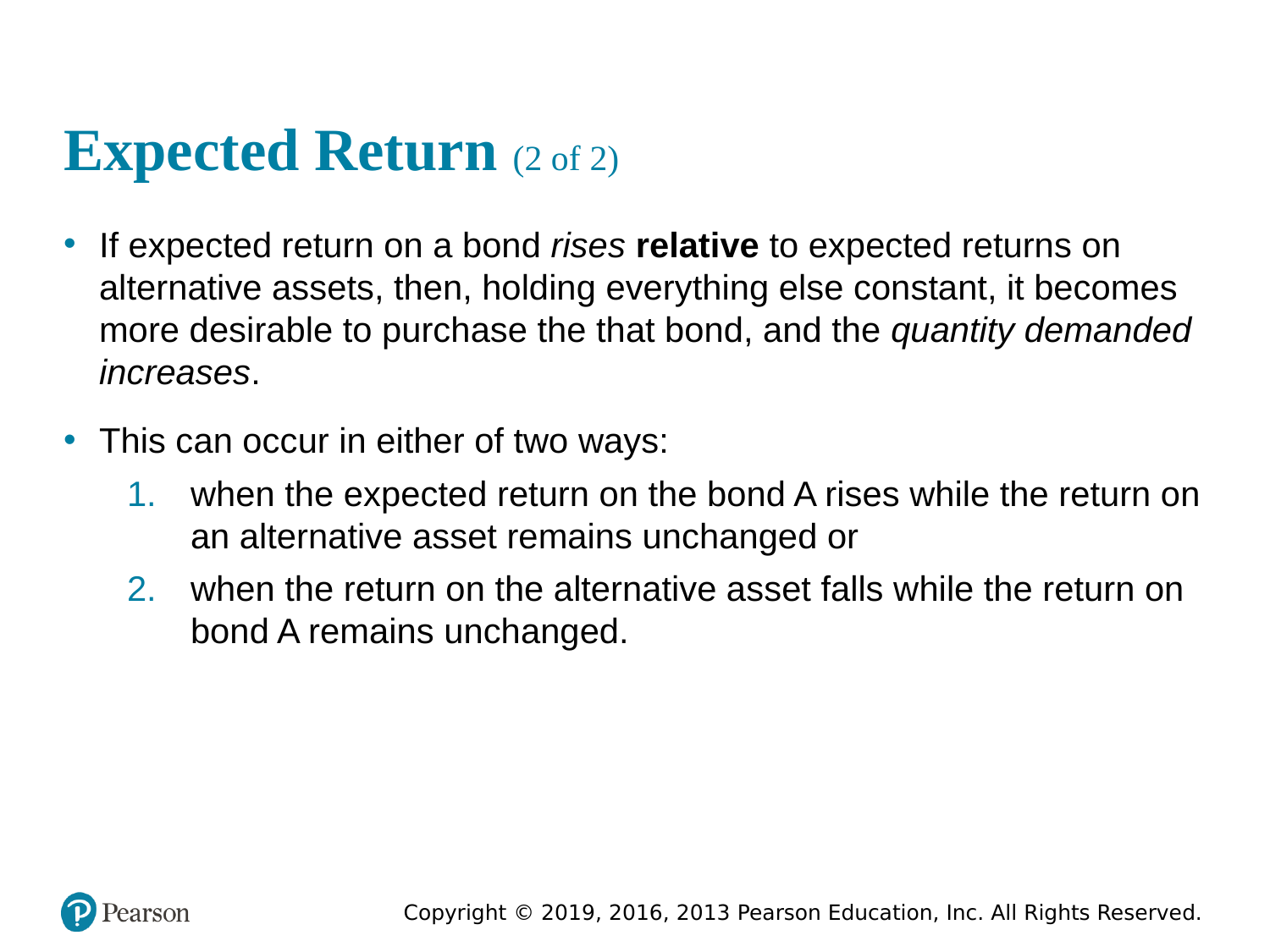

# Expected Return (2 of 2)
If expected return on a bond rises relative to expected returns on alternative assets, then, holding everything else constant, it becomes more desirable to purchase the that bond, and the quantity demanded increases.
This can occur in either of two ways:
when the expected return on the bond A rises while the return on an alternative asset remains unchanged or
when the return on the alternative asset falls while the return on bond A remains unchanged.